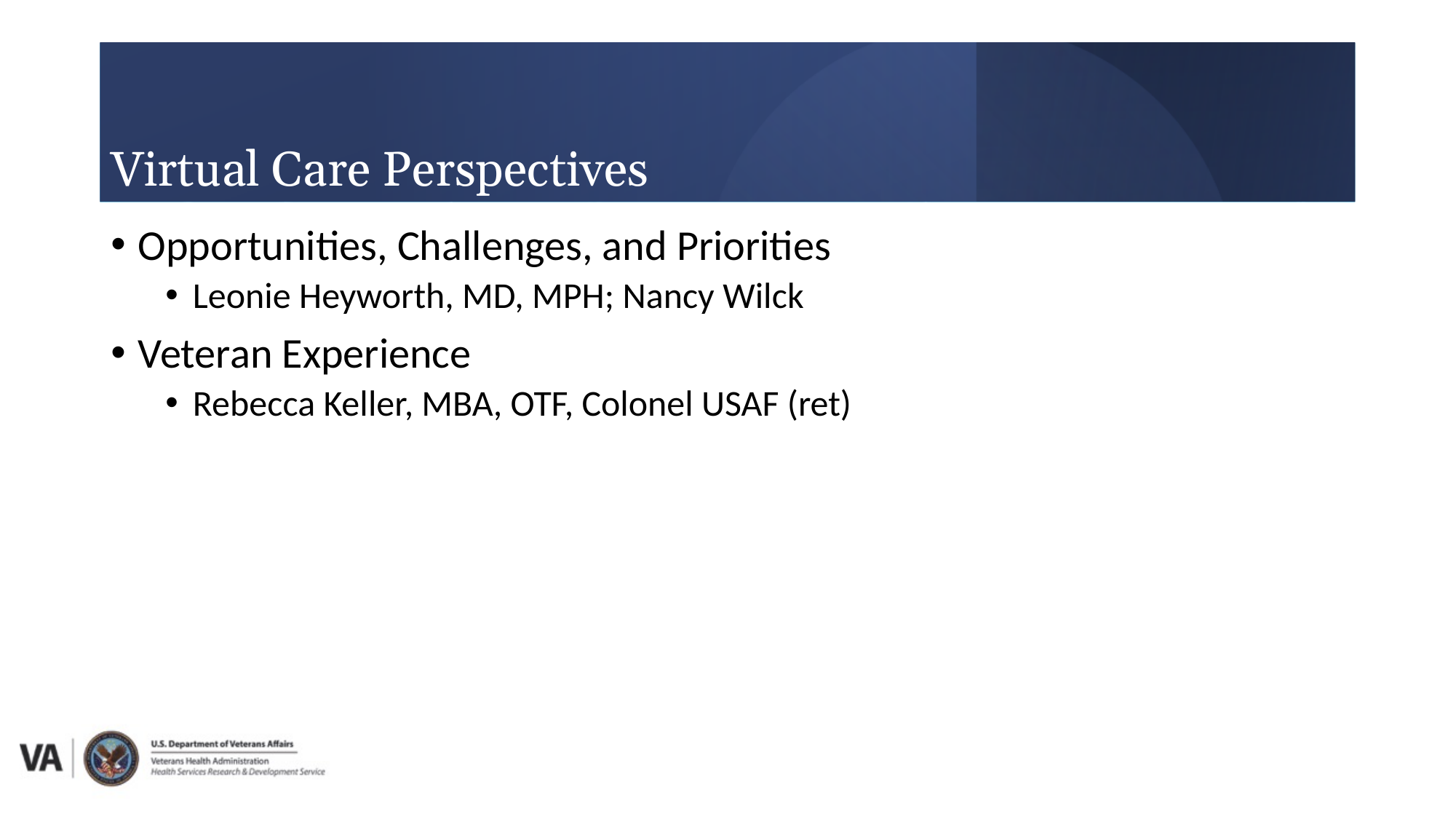

Virtual Care Perspectives
Opportunities, Challenges, and Priorities
Leonie Heyworth, MD, MPH; Nancy Wilck
Veteran Experience
Rebecca Keller, MBA, OTF, Colonel USAF (ret)